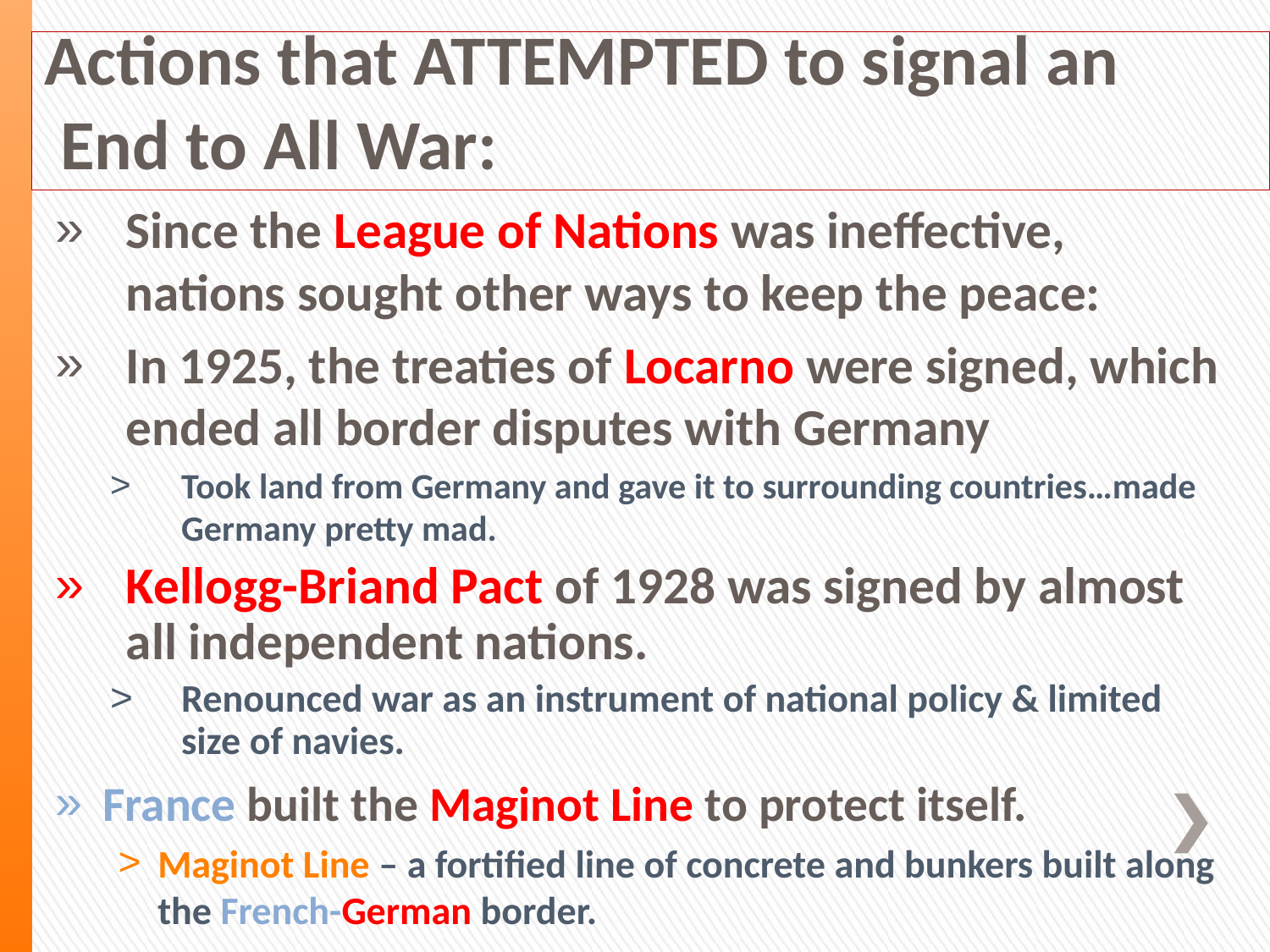

# Actions that ATTEMPTED to signal an End to All War:
Since the League of Nations was ineffective, nations sought other ways to keep the peace:
In 1925, the treaties of Locarno were signed, which ended all border disputes with Germany
Took land from Germany and gave it to surrounding countries…made Germany pretty mad.
Kellogg-Briand Pact of 1928 was signed by almost all independent nations.
Renounced war as an instrument of national policy & limited size of navies.
France built the Maginot Line to protect itself.
Maginot Line – a fortified line of concrete and bunkers built along the French-German border.